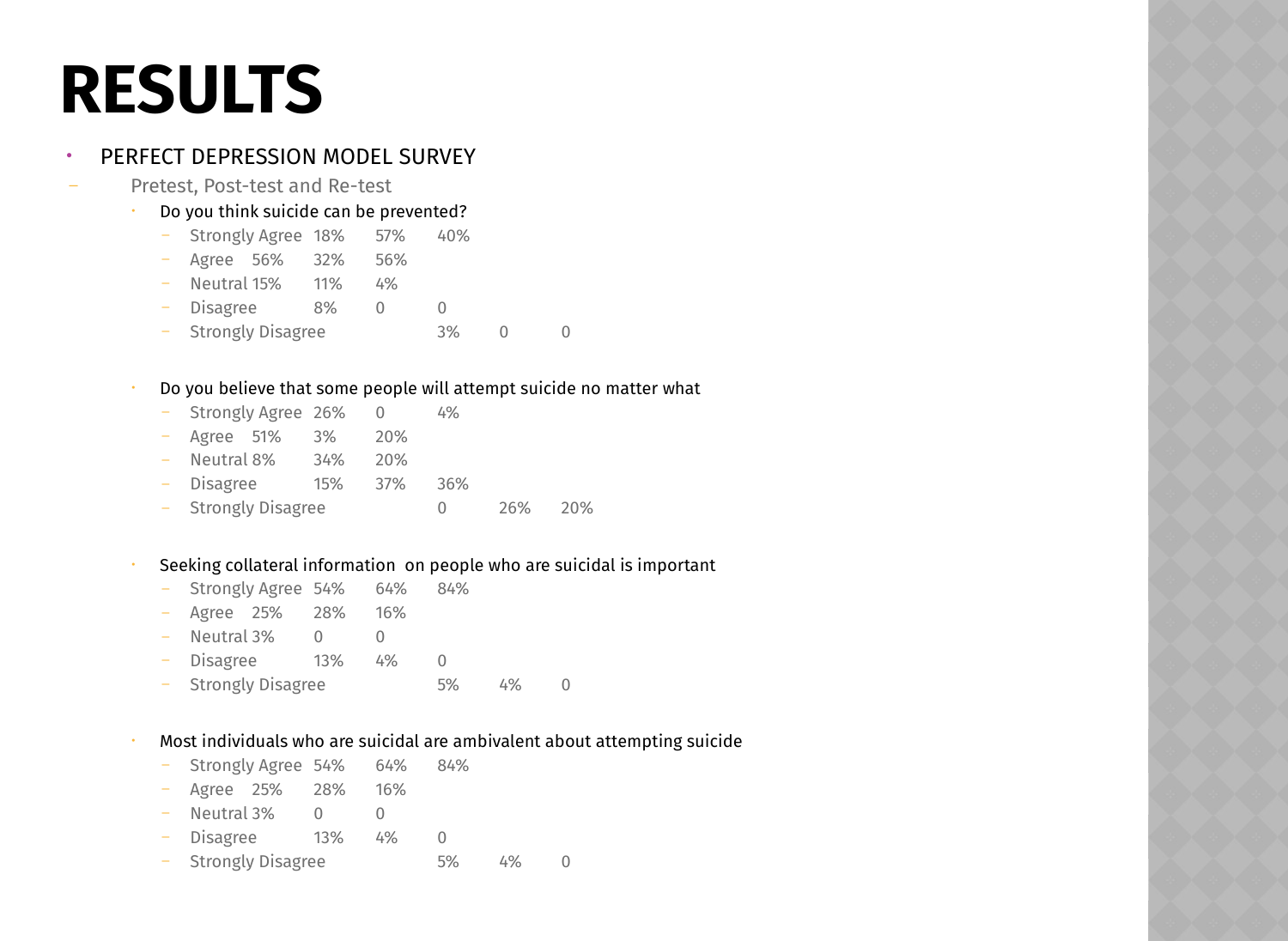

# RESULTS
PERFECT DEPRESSION MODEL SURVEY
Pretest, Post-test and Re-test
Do you think suicide can be prevented?
Strongly Agree		18%	57%	40%
Agree		56%	32%	56%
Neutral		15%	11%	4%
Disagree		8%	0	0
Strongly Disagree		3%	0	0

Do you believe that some people will attempt suicide no matter what
Strongly Agree		26%	0	4%
Agree		51%	3%	20%
Neutral		8%	34%	20%
Disagree		15%	37%	36%
Strongly Disagree		0	26%	20%

Seeking collateral information  on people who are suicidal is important
Strongly Agree		54%	64%	84%
Agree		25%	28%	16%
Neutral		3%	0	0
Disagree		13%	4%	0
Strongly Disagree		5%	4%	0

Most individuals who are suicidal are ambivalent about attempting suicide
Strongly Agree		54%	64%	84%
Agree		25%	28%	16%
Neutral		3%	0	0
Disagree		13%	4%	0
Strongly Disagree		5%	4%	0